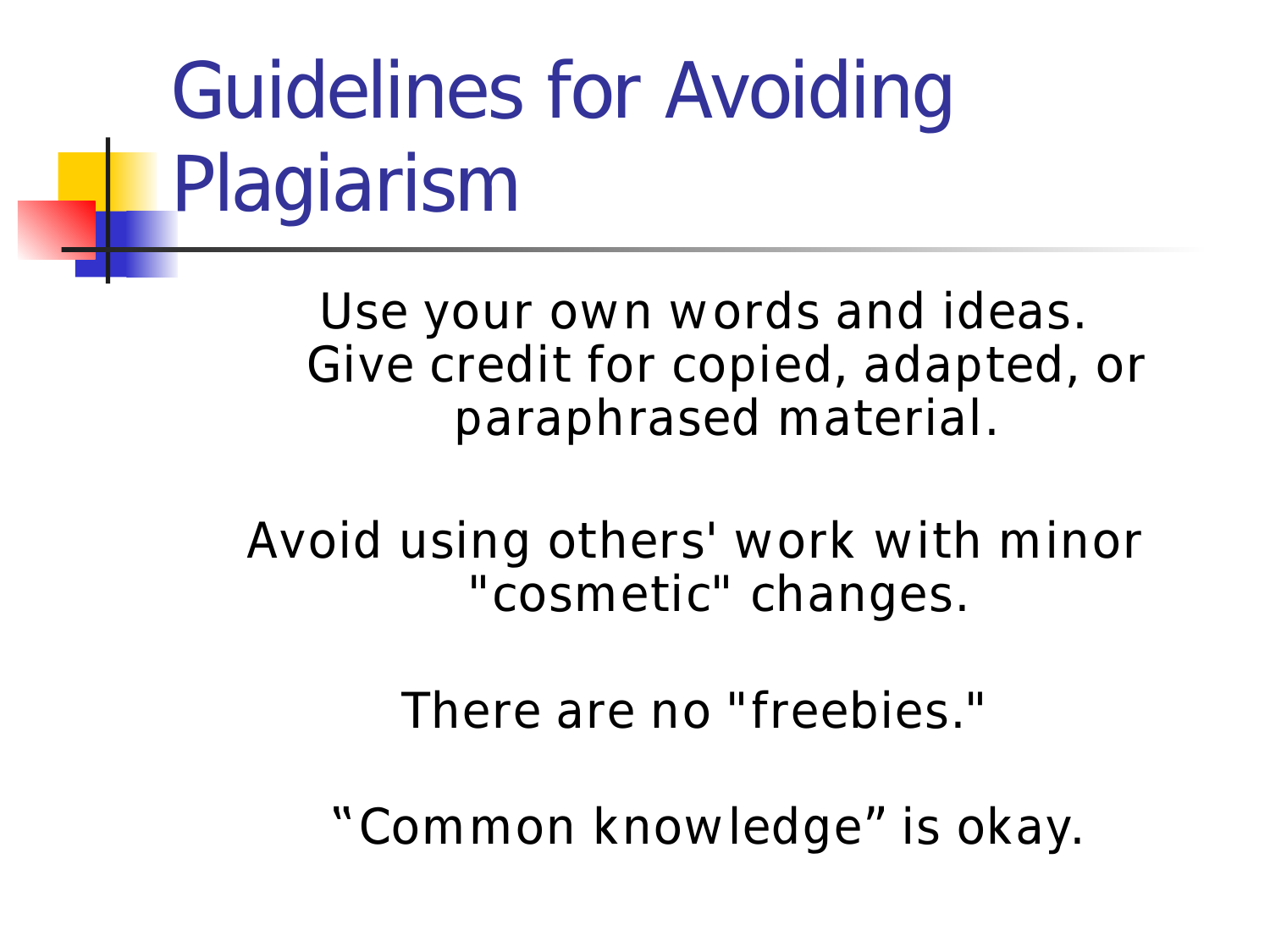

# Guidelines for Avoiding Plagiarism
Use your own words and ideas.
 Give credit for copied, adapted, or
paraphrased material.
Avoid using others' work with minor
"cosmetic" changes.
There are no "freebies."
 “Common knowledge” is okay.